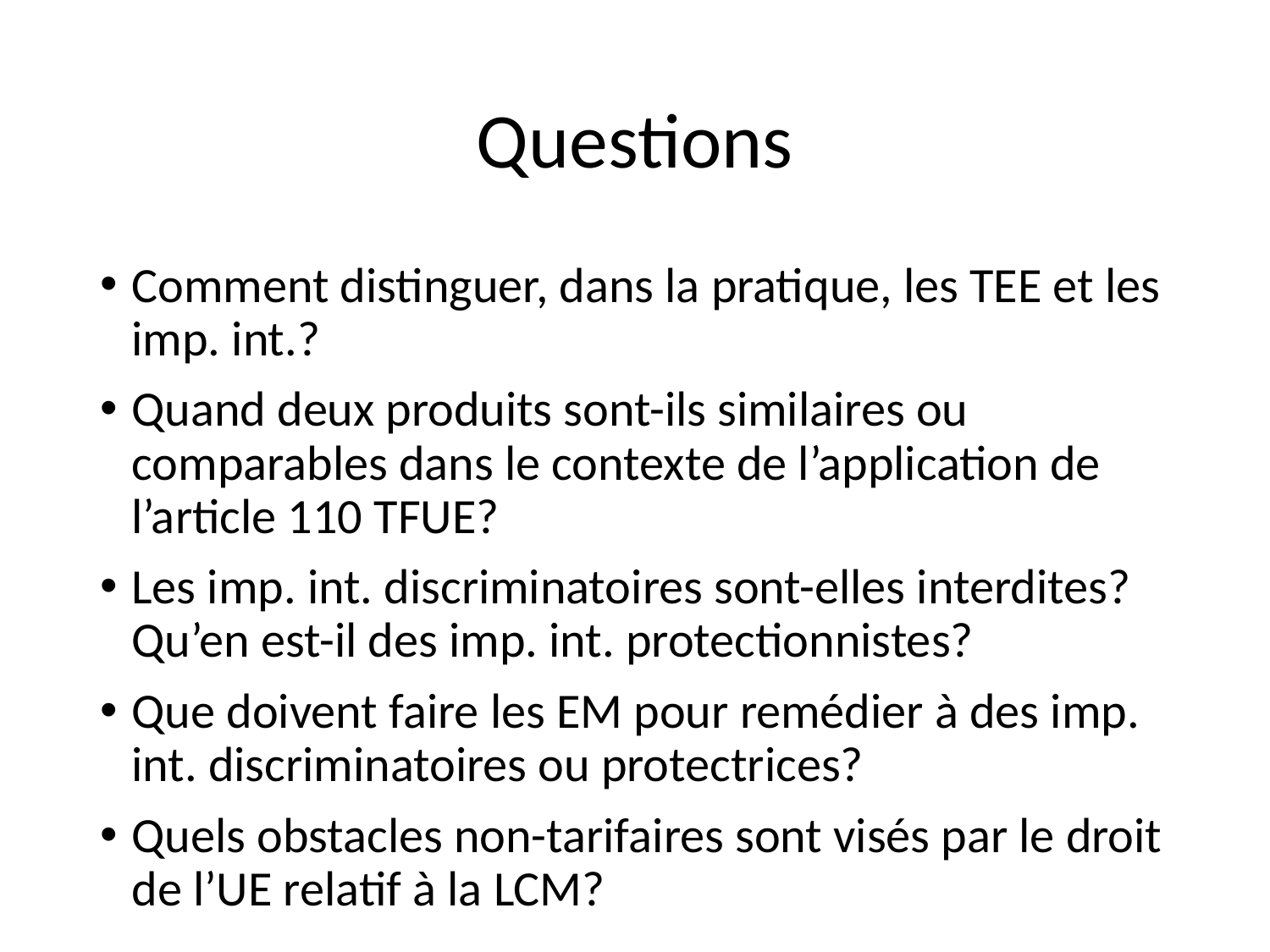

# Questions
Comment distinguer, dans la pratique, les TEE et les imp. int.?
Quand deux produits sont-ils similaires ou comparables dans le contexte de l’application de l’article 110 TFUE?
Les imp. int. discriminatoires sont-elles interdites? Qu’en est-il des imp. int. protectionnistes?
Que doivent faire les EM pour remédier à des imp. int. discriminatoires ou protectrices?
Quels obstacles non-tarifaires sont visés par le droit de l’UE relatif à la LCM?